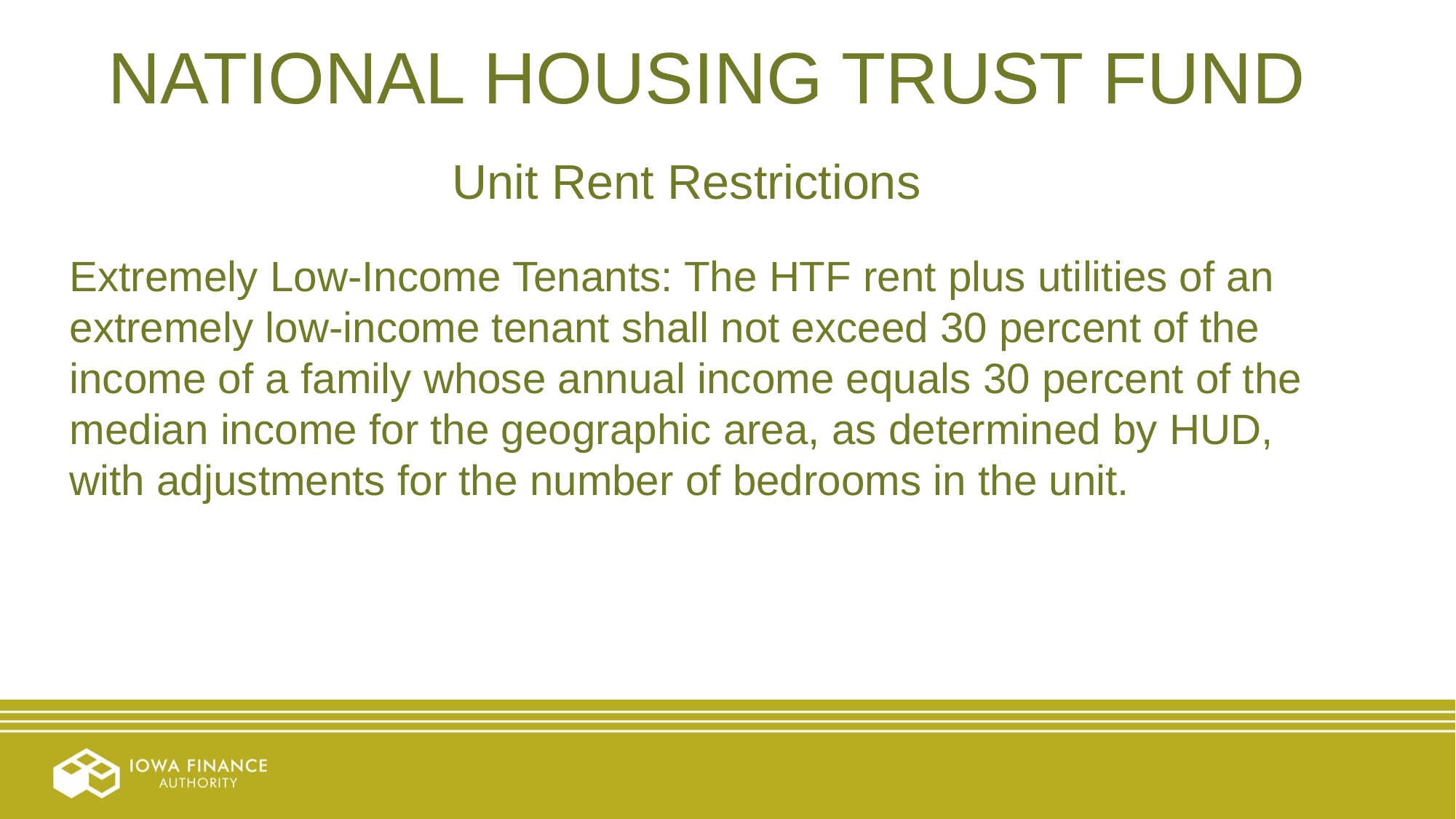

NATIONAL HOUSING TRUST FUND

Unit Rent Restrictions

Extremely Low-Income Tenants: The HTF rent plus utilities of an extremely low-income tenant shall not exceed 30 percent of the income of a family whose annual income equals 30 percent of the median income for the geographic area, as determined by HUD, with adjustments for the number of bedrooms in the unit.